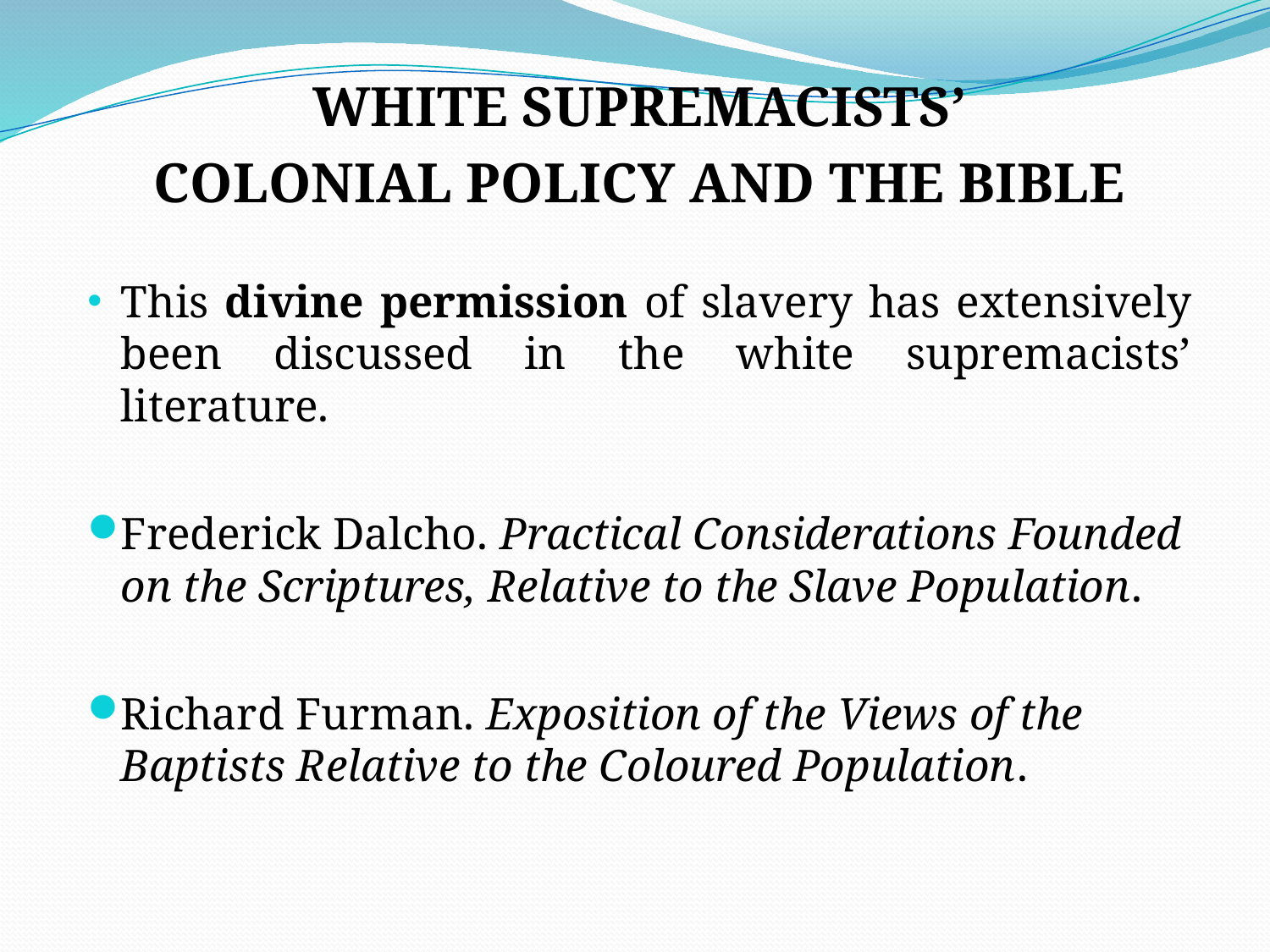

WHITE SUPREMACISTS’
COLONIAL POLICY AND THE BIBLE

This divine permission of slavery has extensively been discussed in the white supremacists’ literature.

Frederick Dalcho. Practical Considerations Founded on the Scriptures, Relative to the Slave Population.

Richard Furman. Exposition of the Views of the Baptists Relative to the Coloured Population.